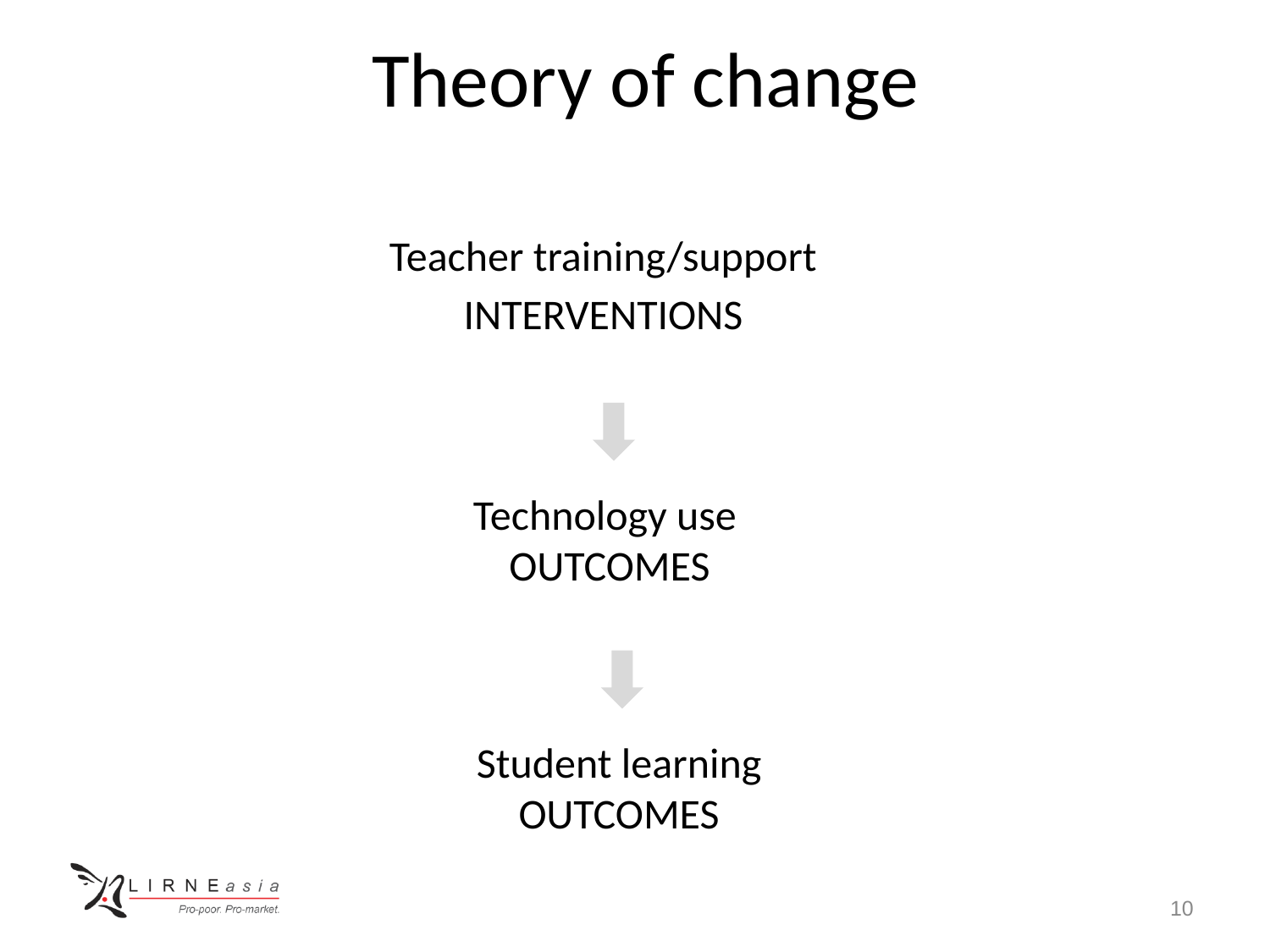

# Theory of change
Teacher training/support
INTERVENTIONS

Technology use
OUTCOMES

Student learning
OUTCOMES

10